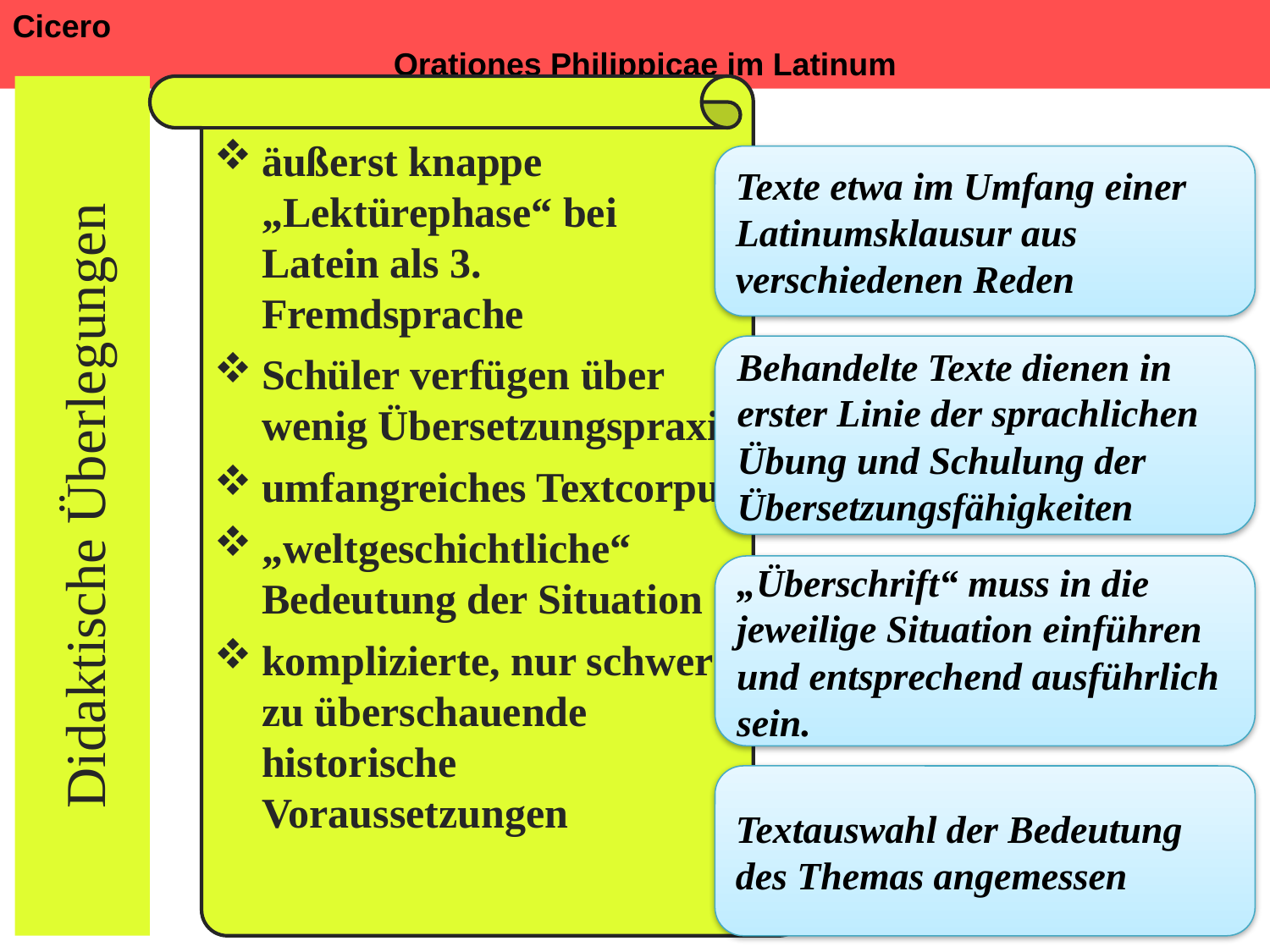

Cicero 												Orationes Philippicae im Latinum
Didaktische Überlegungen
äußerst knappe „Lektürephase“ bei Latein als 3. Fremdsprache
Schüler verfügen über wenig Übersetzungspraxis
umfangreiches Textcorpus
„weltgeschichtliche“ Bedeutung der Situation
komplizierte, nur schwer zu überschauende historische Voraussetzungen

Texte etwa im Umfang einer Latinumsklausur aus verschiedenen Reden
Behandelte Texte dienen in erster Linie der sprachlichen Übung und Schulung der Übersetzungsfähigkeiten
„Überschrift“ muss in die jeweilige Situation einführen und entsprechend ausführlich sein.
Textauswahl der Bedeutung des Themas angemessen